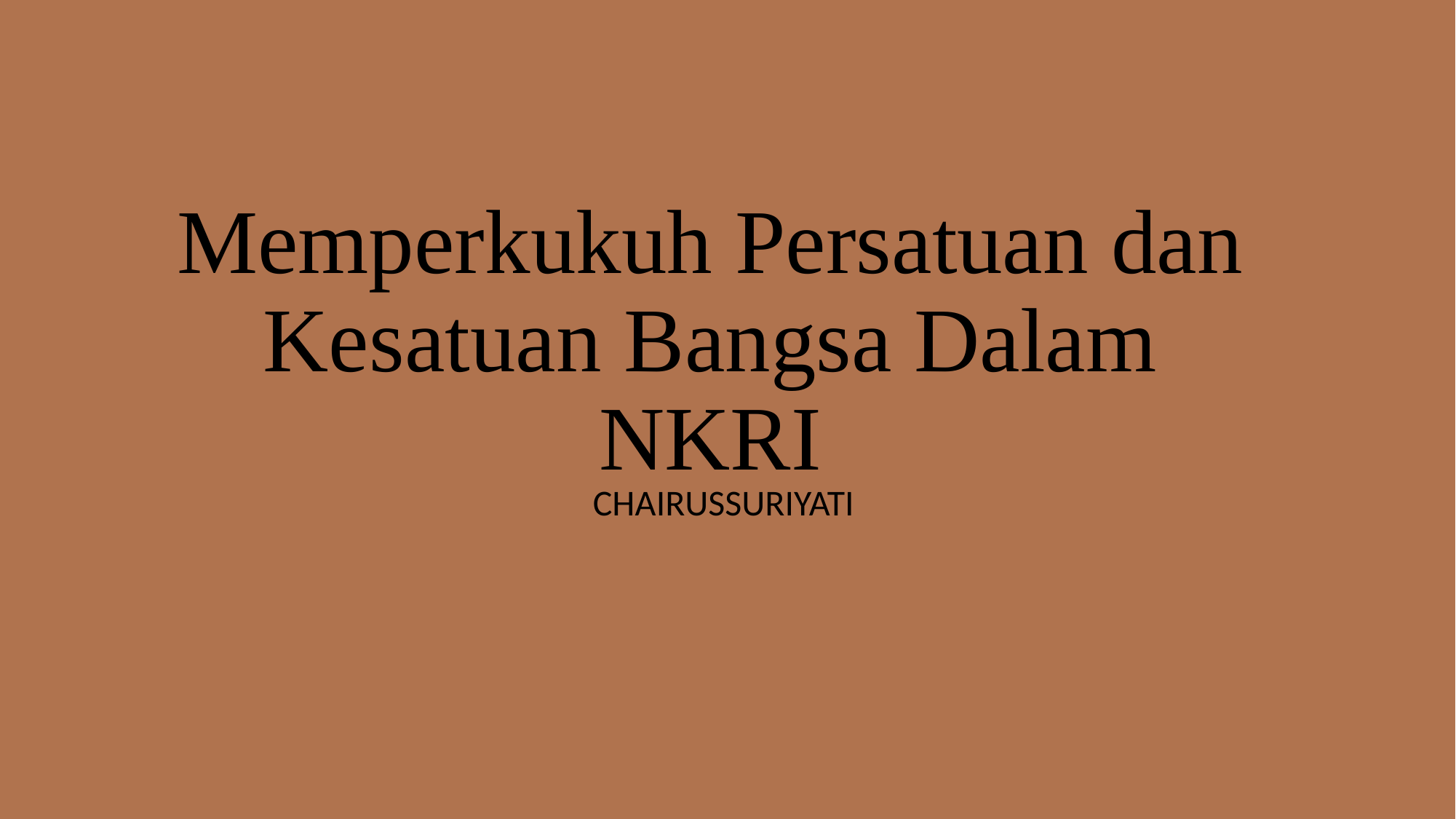

# Memperkukuh Persatuan dan Kesatuan Bangsa Dalam NKRI
CHAIRUSSURIYATI